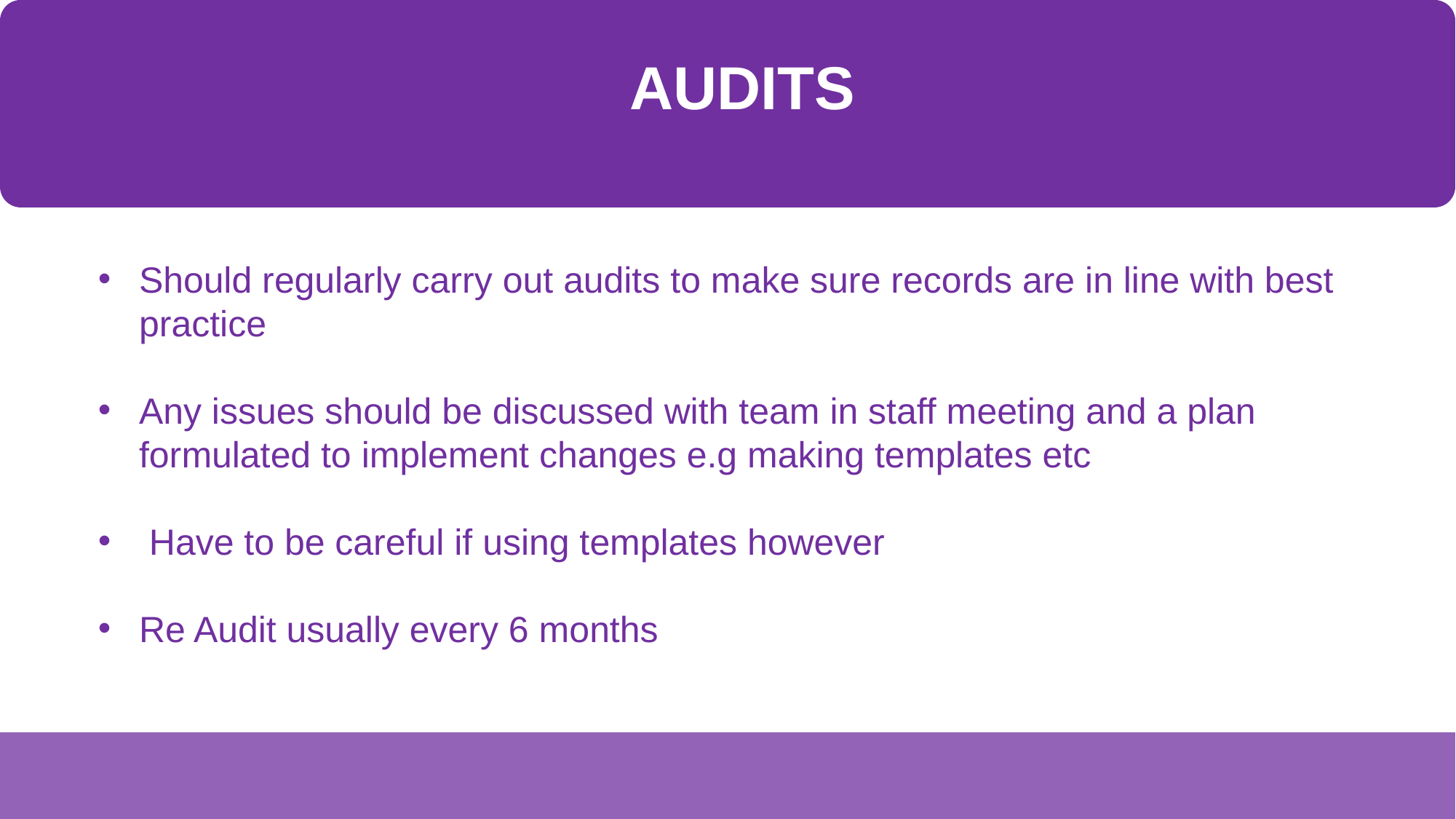

AUDITS
Should regularly carry out audits to make sure records are in line with best practice

Any issues should be discussed with team in staff meeting and a plan formulated to implement changes e.g making templates etc

 Have to be careful if using templates however

Re Audit usually every 6 months